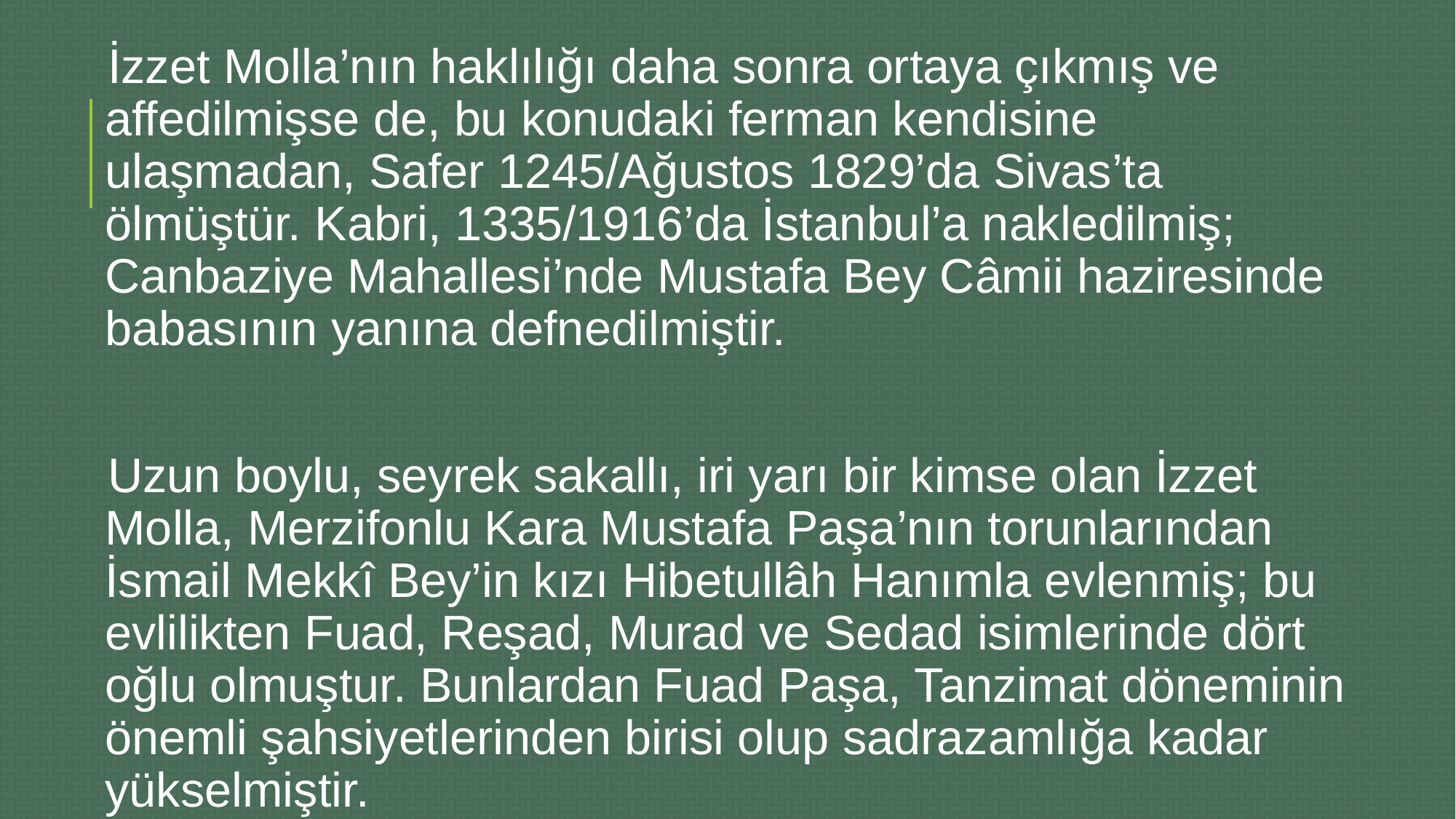

İzzet Molla’nın haklılığı daha sonra ortaya çıkmış ve affedilmişse de, bu konudaki ferman kendisine ulaşmadan, Safer 1245/Ağustos 1829’da Sivas’ta ölmüştür. Kabri, 1335/1916’da İstanbul’a nakledilmiş; Canbaziye Mahallesi’nde Mustafa Bey Câmii haziresinde babasının yanına defnedilmiştir.

Uzun boylu, seyrek sakallı, iri yarı bir kimse olan İzzet Molla, Merzifonlu Kara Mustafa Paşa’nın torunlarından İsmail Mekkî Bey’in kızı Hibetullâh Hanımla evlenmiş; bu evlilikten Fuad, Reşad, Murad ve Sedad isimlerinde dört oğlu olmuştur. Bunlardan Fuad Paşa, Tanzimat döneminin önemli şahsiyetlerinden birisi olup sadrazamlığa kadar yükselmiştir.